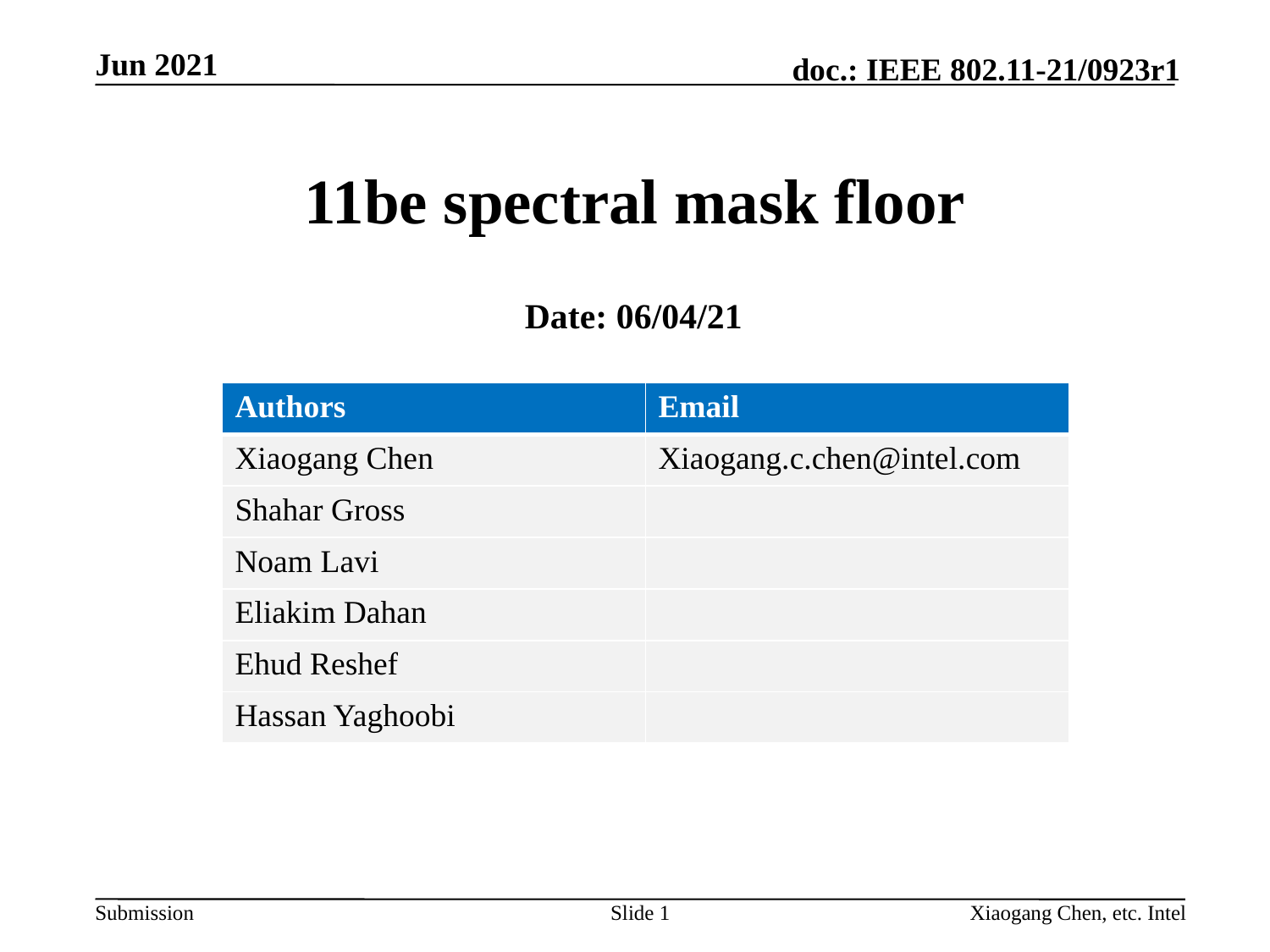

# 11be spectral mask floor
Date: 06/04/21

| Authors | Email |
| --- | --- |
| Xiaogang Chen | Xiaogang.c.chen@intel.com |
| Shahar Gross |  |
| Noam Lavi |  |
| Eliakim Dahan |  |
| Ehud Reshef |  |
| Hassan Yaghoobi |  |

Slide 1
Xiaogang Chen, etc. Intel